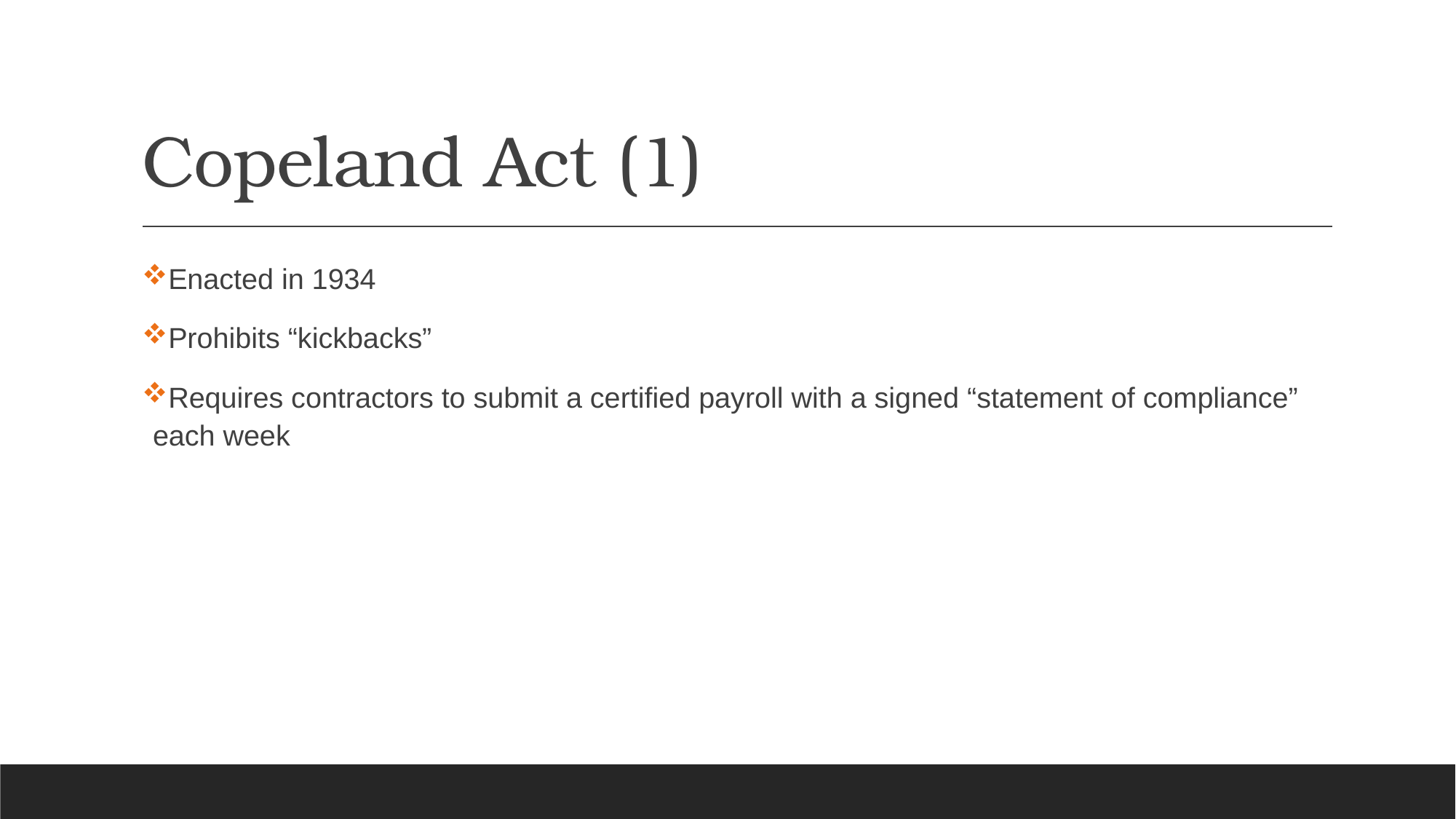

# Copeland Act (1)
Enacted in 1934
Prohibits “kickbacks”
Requires contractors to submit a certified payroll with a signed “statement of compliance” each week